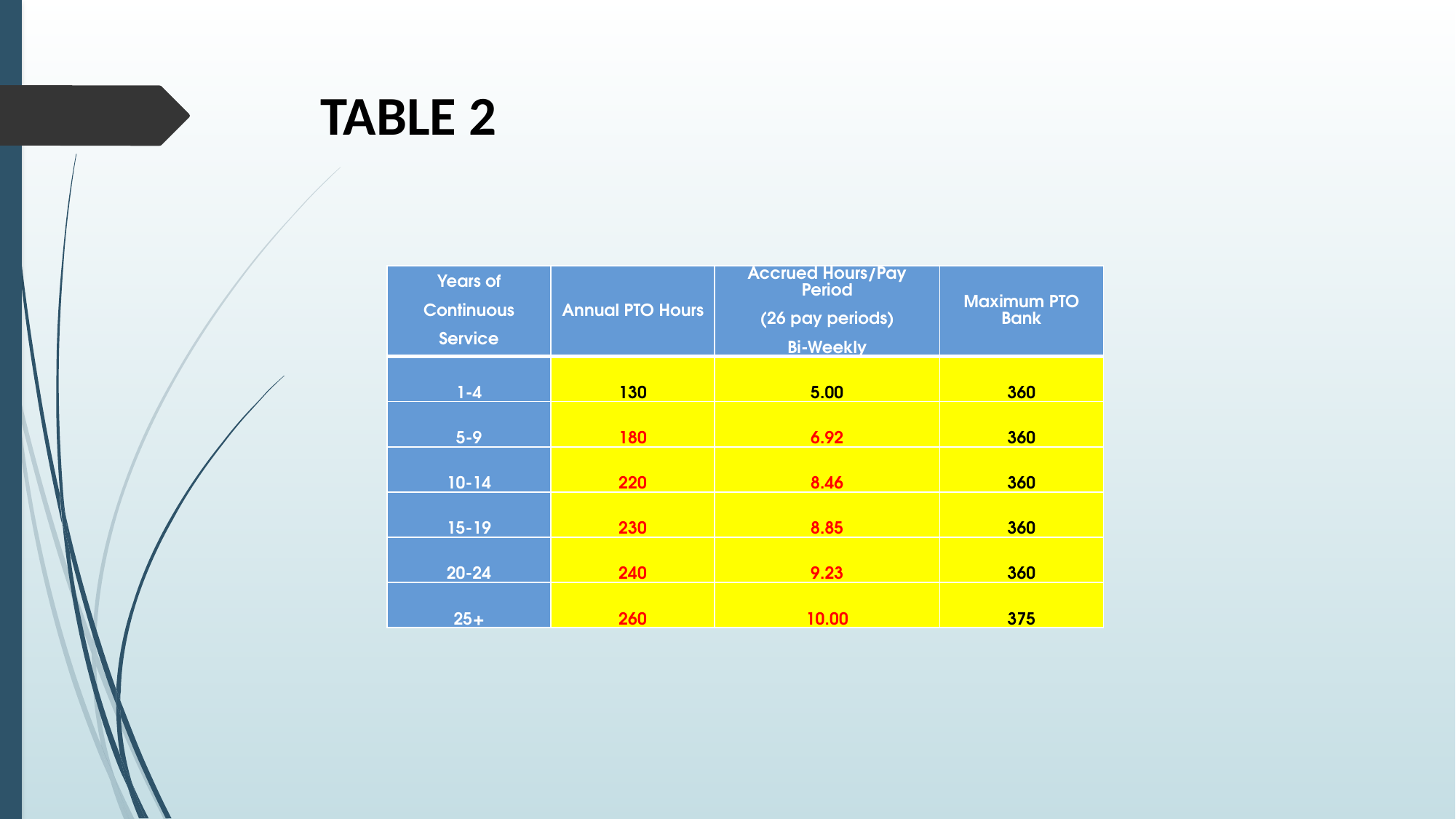

# TABLE 2
| Years of Continuous Service | Annual PTO Hours | Accrued Hours/Pay Period (26 pay periods) Bi-Weekly | Maximum PTO Bank |
| --- | --- | --- | --- |
| 1-4 | 130 | 5.00 | 360 |
| 5-9 | 180 | 6.92 | 360 |
| 10-14 | 220 | 8.46 | 360 |
| 15-19 | 230 | 8.85 | 360 |
| 20-24 | 240 | 9.23 | 360 |
| 25+ | 260 | 10.00 | 375 |